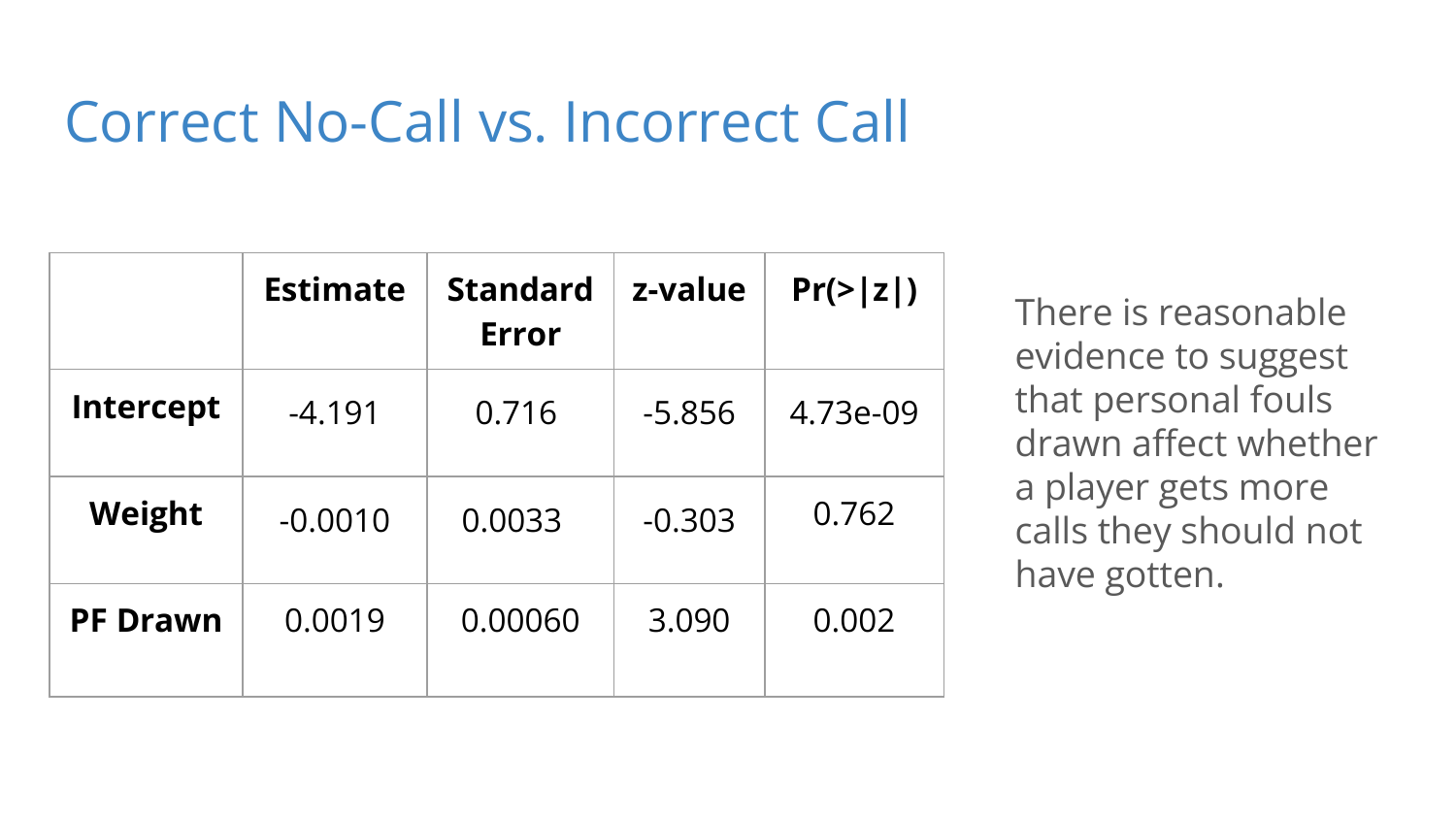

# Correct No-Call vs. Incorrect Call

|  | Estimate | Standard Error | z-value | Pr(>|z|) |
| --- | --- | --- | --- | --- |
| Intercept | -4.191 | 0.716 | -5.856 | 4.73e-09 |
| Weight | -0.0010 | 0.0033 | -0.303 | 0.762 |
| PF Drawn | 0.0019 | 0.00060 | 3.090 | 0.002 |
There is reasonable evidence to suggest that personal fouls drawn affect whether a player gets more calls they should not have gotten.